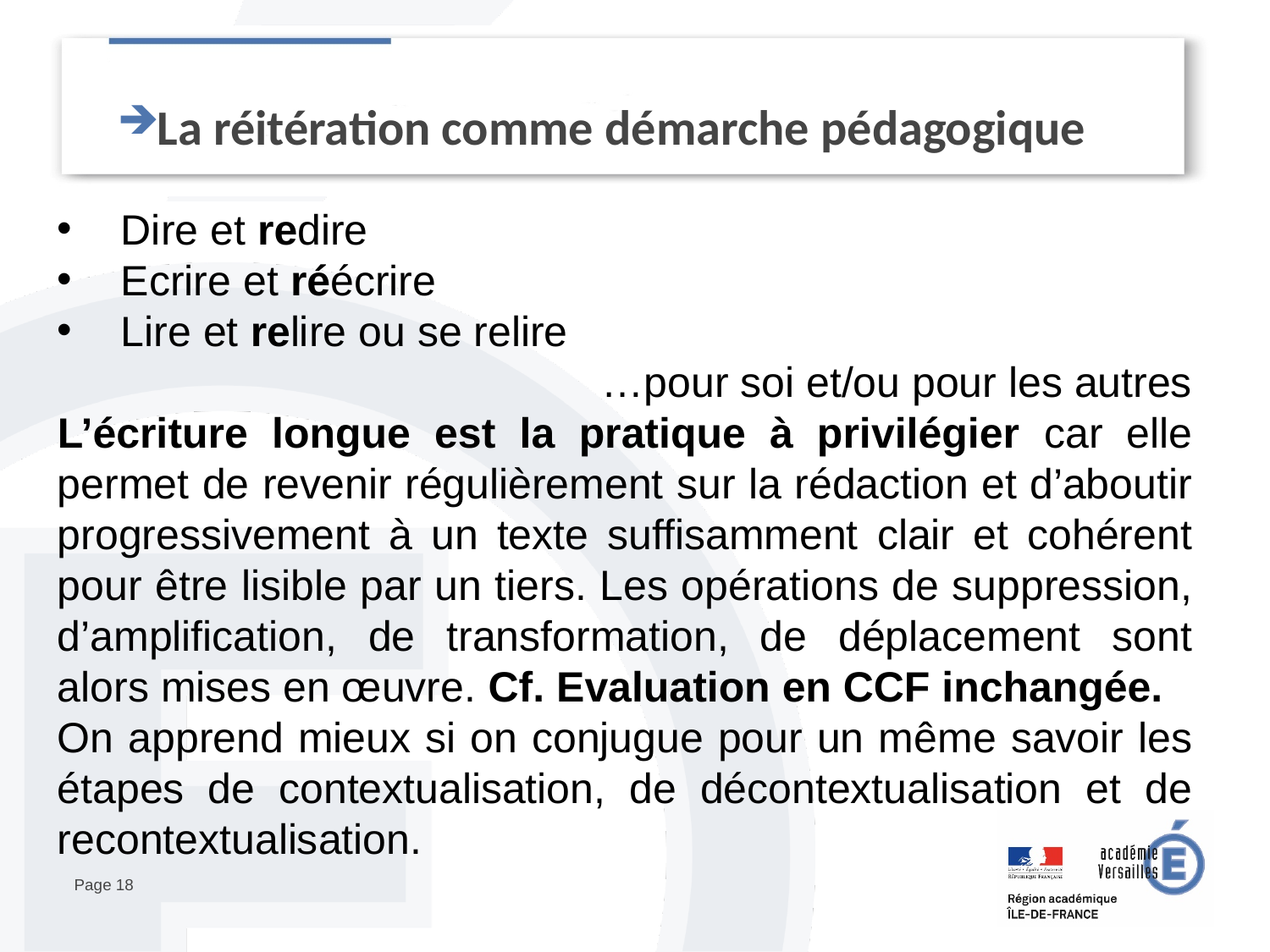

# La réitération comme démarche pédagogique
Dire et redire
Ecrire et réécrire
Lire et relire ou se relire
…pour soi et/ou pour les autres
L’écriture longue est la pratique à privilégier car elle permet de revenir régulièrement sur la rédaction et d’aboutir progressivement à un texte suffisamment clair et cohérent pour être lisible par un tiers. Les opérations de suppression, d’amplification, de transformation, de déplacement sont alors mises en œuvre. Cf. Evaluation en CCF inchangée.
On apprend mieux si on conjugue pour un même savoir les étapes de contextualisation, de décontextualisation et de recontextualisation.